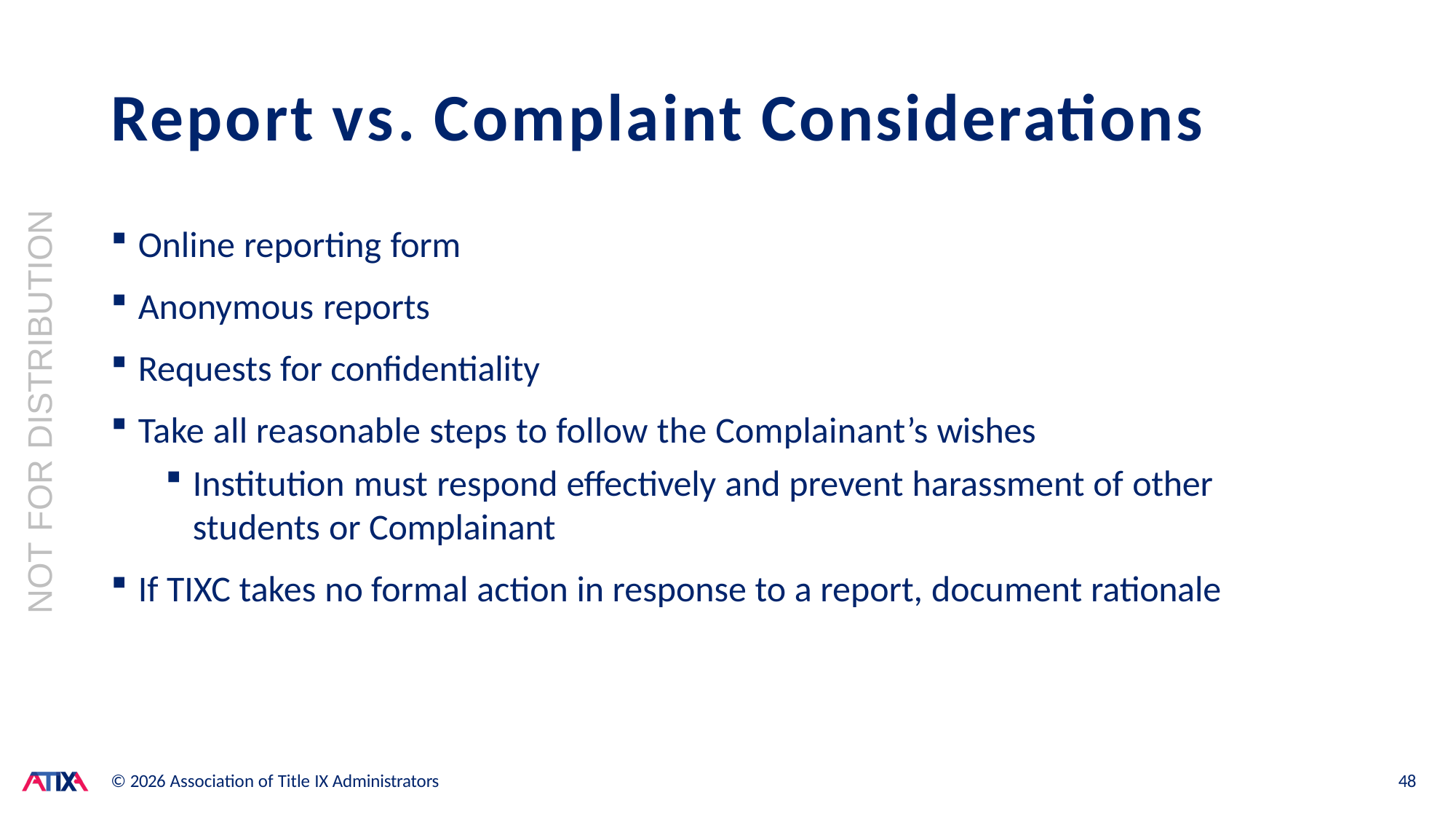

# Report vs. Complaint Considerations
Online reporting form
Anonymous reports
Requests for confidentiality
Take all reasonable steps to follow the Complainant’s wishes
Institution must respond effectively and prevent harassment of other students or Complainant
If TIXC takes no formal action in response to a report, document rationale
NOT FOR DISTRIBUTION
© 2026 Association of Title IX Administrators
48